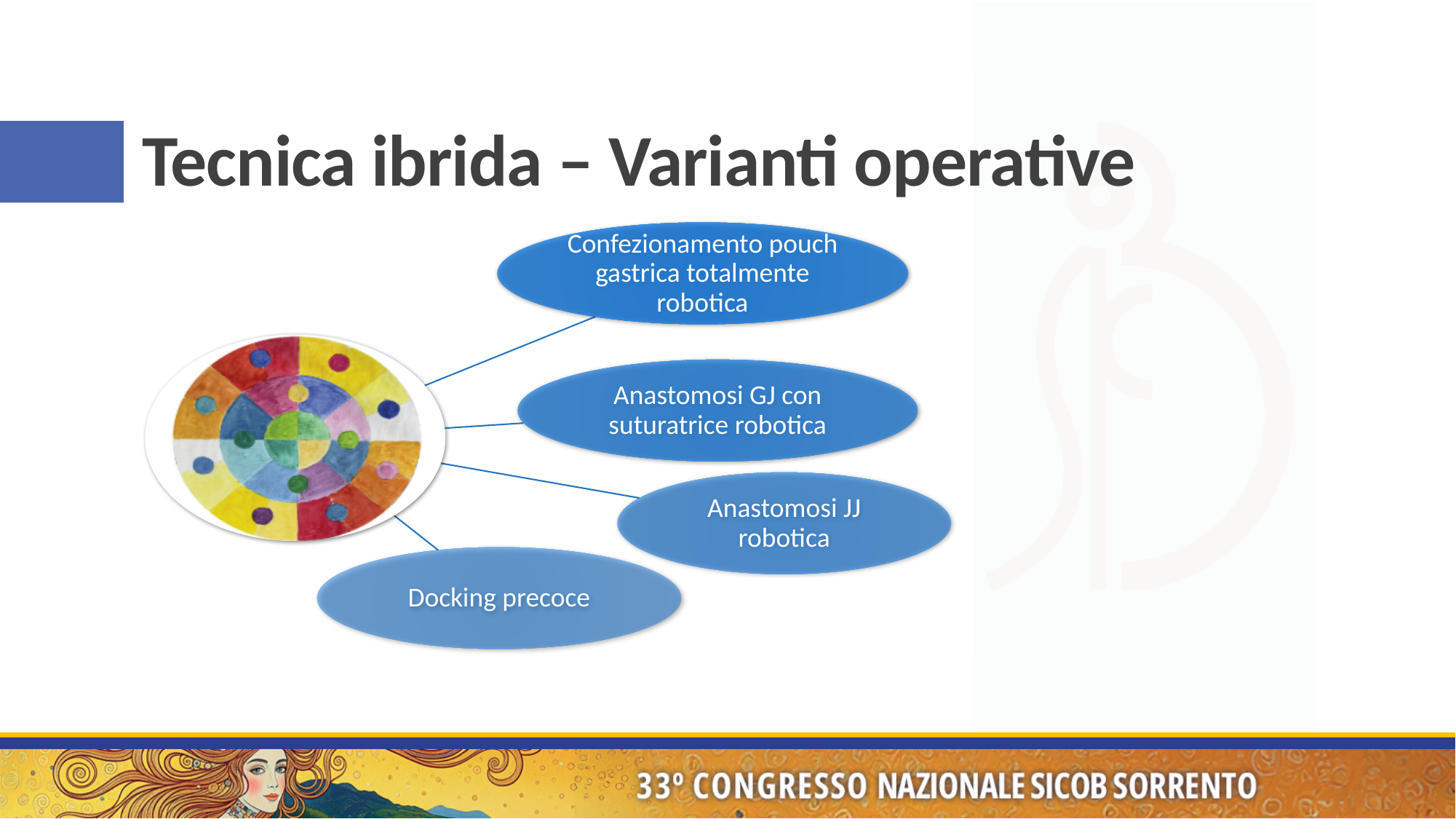

# Tecnica ibrida – Varianti operative
Confezionamento pouch gastrica totalmente robotica
Anastomosi GJ con suturatrice robotica
Anastomosi JJ robotica
Docking precoce